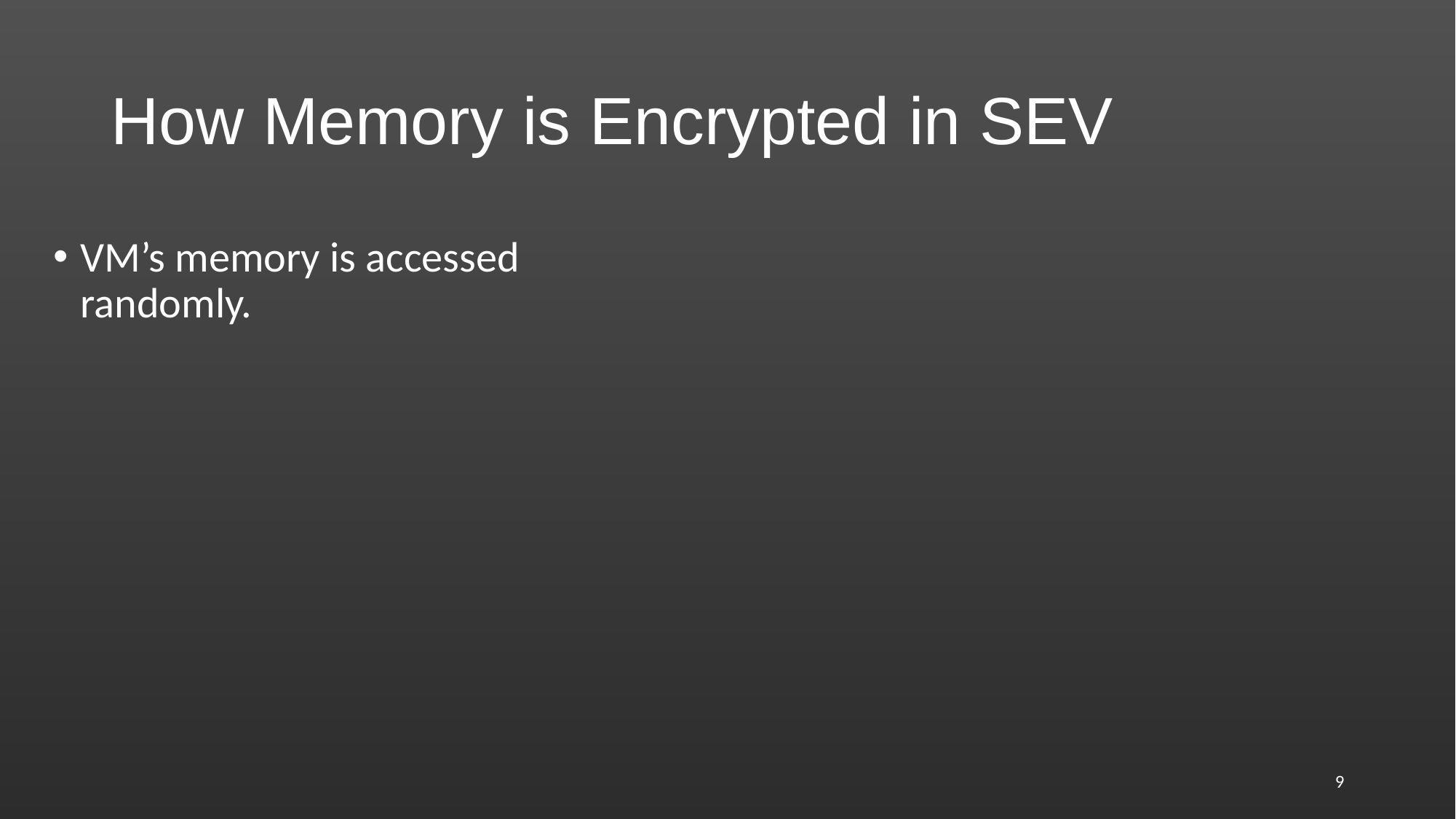

# How Memory is Encrypted in SEV
VM’s memory is accessed randomly.
9